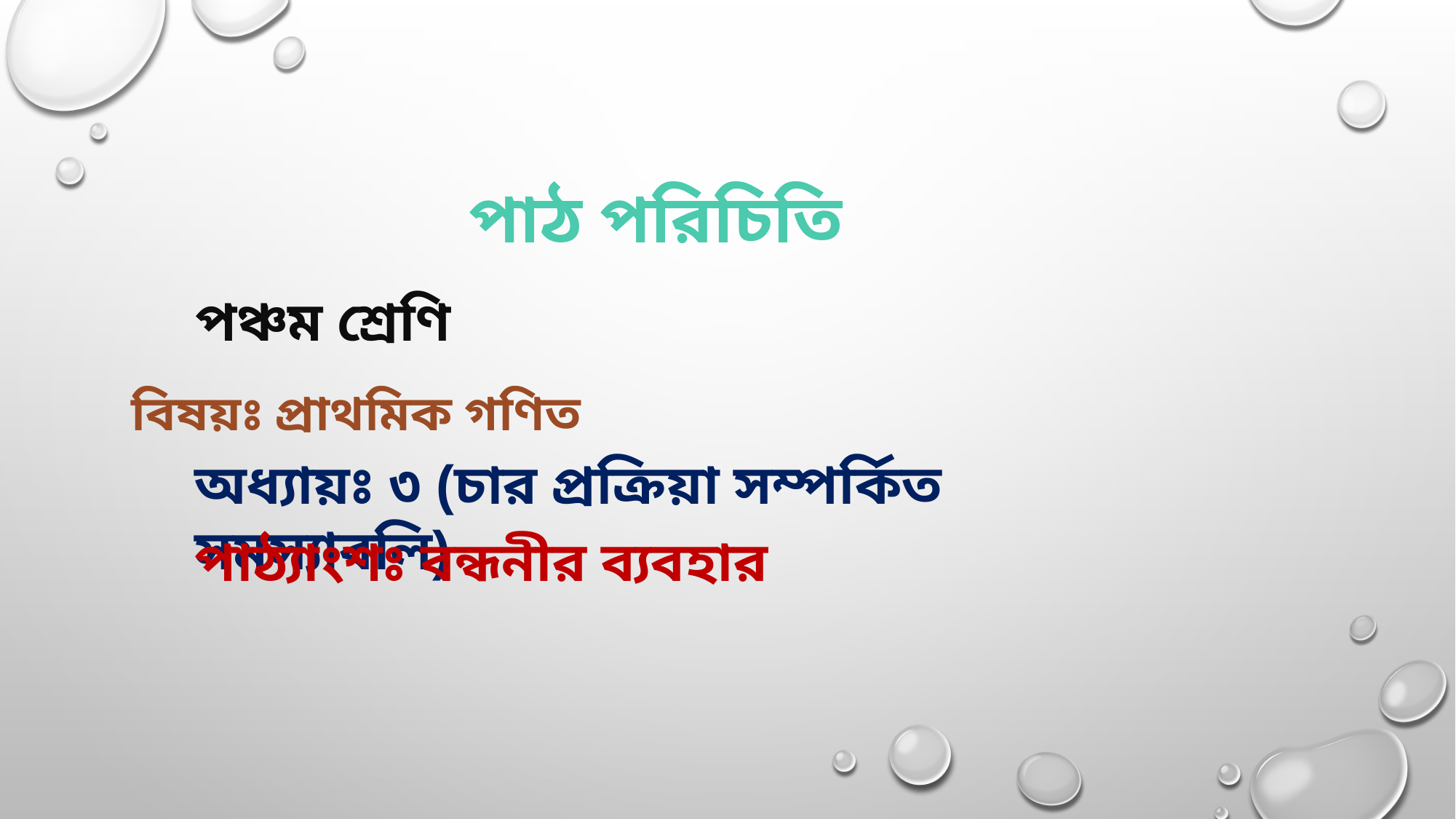

পাঠ পরিচিতি
পঞ্চম শ্রেণি
বিষয়ঃ প্রাথমিক গণিত
অধ্যায়ঃ ৩ (চার প্রক্রিয়া সম্পর্কিত সমস্যাবলি)
পাঠ্যাংশঃ বন্ধনীর ব্যবহার